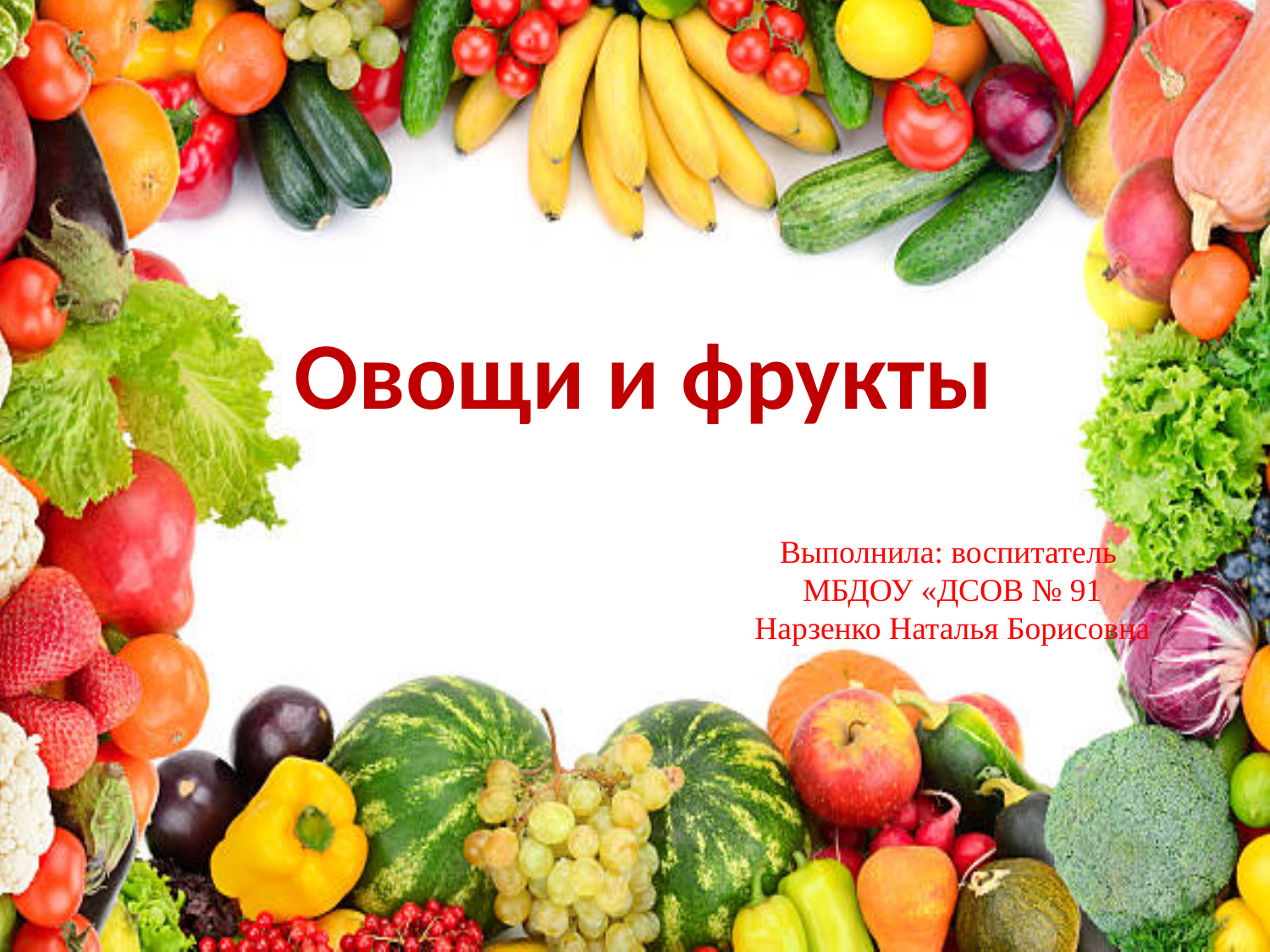

Овощи и фрукты
Выполнила: воспитатель
МБДОУ «ДСОВ № 91
Нарзенко Наталья Борисовна